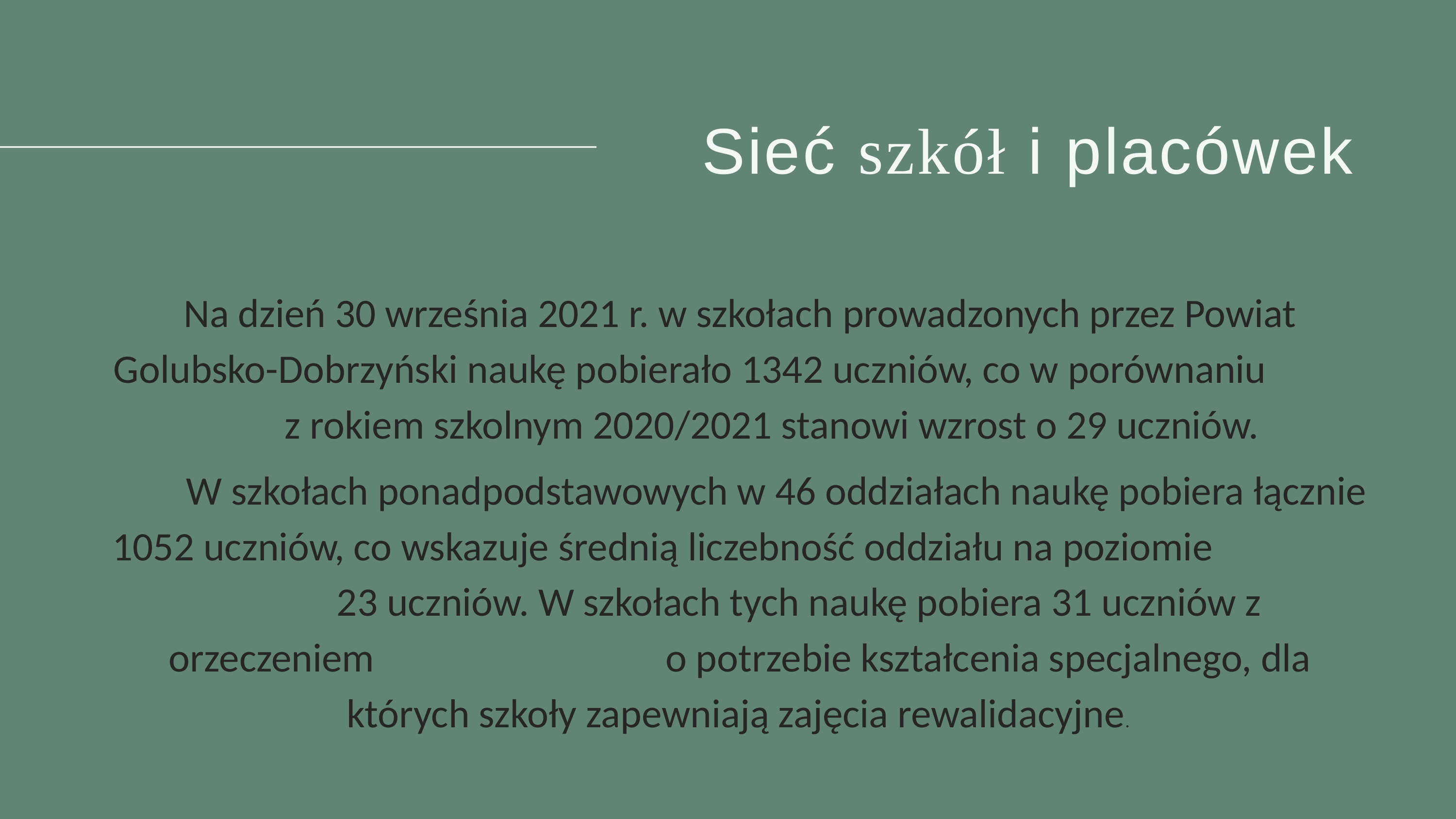

Sieć szkół i placówek
Na dzień 30 września 2021 r. w szkołach prowadzonych przez Powiat Golubsko-Dobrzyński naukę pobierało 1342 uczniów, co w porównaniu                    z rokiem szkolnym 2020/2021 stanowi wzrost o 29 uczniów.
	W szkołach ponadpodstawowych w 46 oddziałach naukę pobiera łącznie 1052 uczniów, co wskazuje średnią liczebność oddziału na poziomie                               23 uczniów. W szkołach tych naukę pobiera 31 uczniów z orzeczeniem                                o potrzebie kształcenia specjalnego, dla których szkoły zapewniają zajęcia rewalidacyjne.